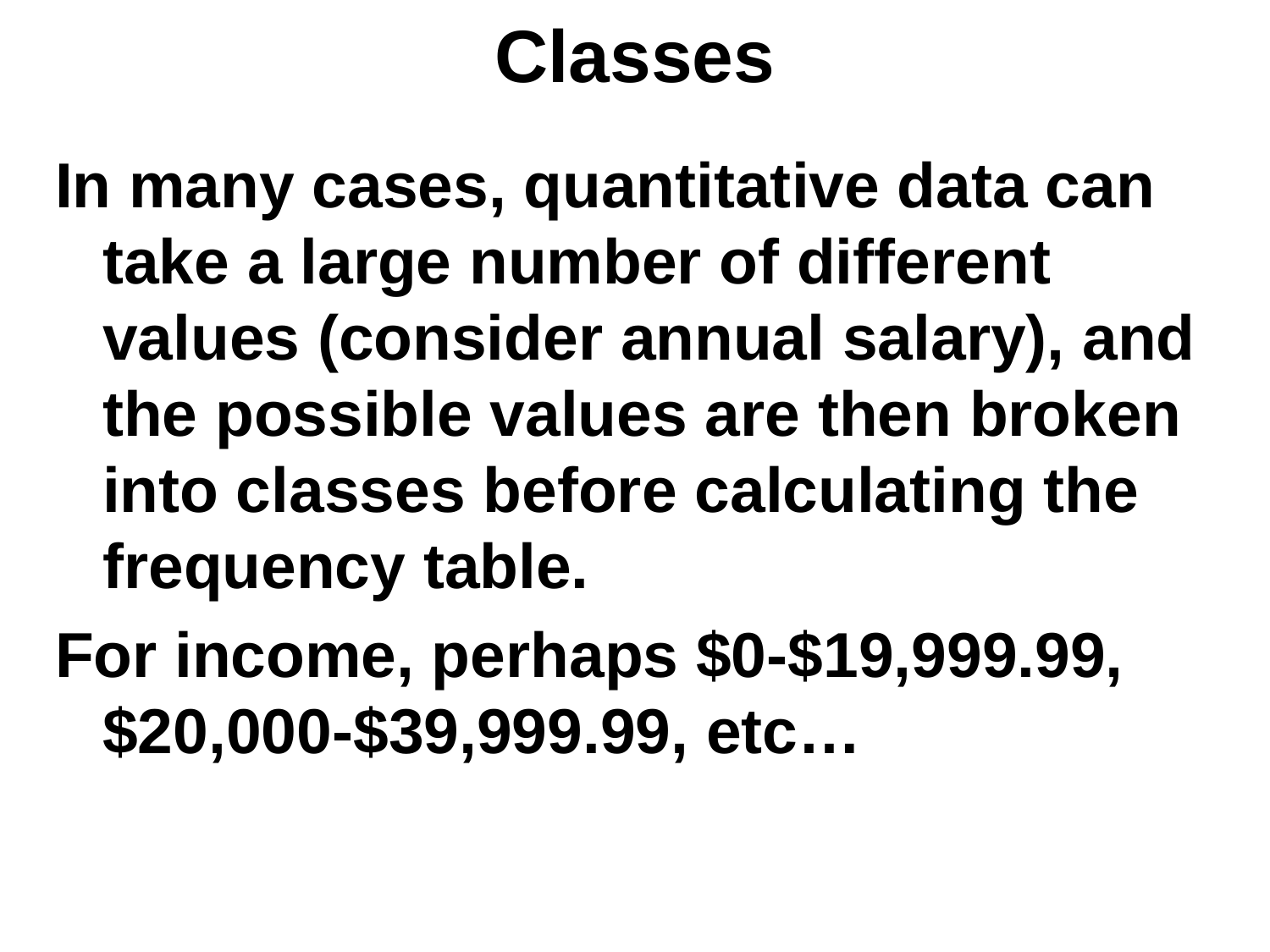

# Classes
In many cases, quantitative data can take a large number of different values (consider annual salary), and the possible values are then broken into classes before calculating the frequency table.
For income, perhaps $0-$19,999.99, $20,000-$39,999.99, etc…